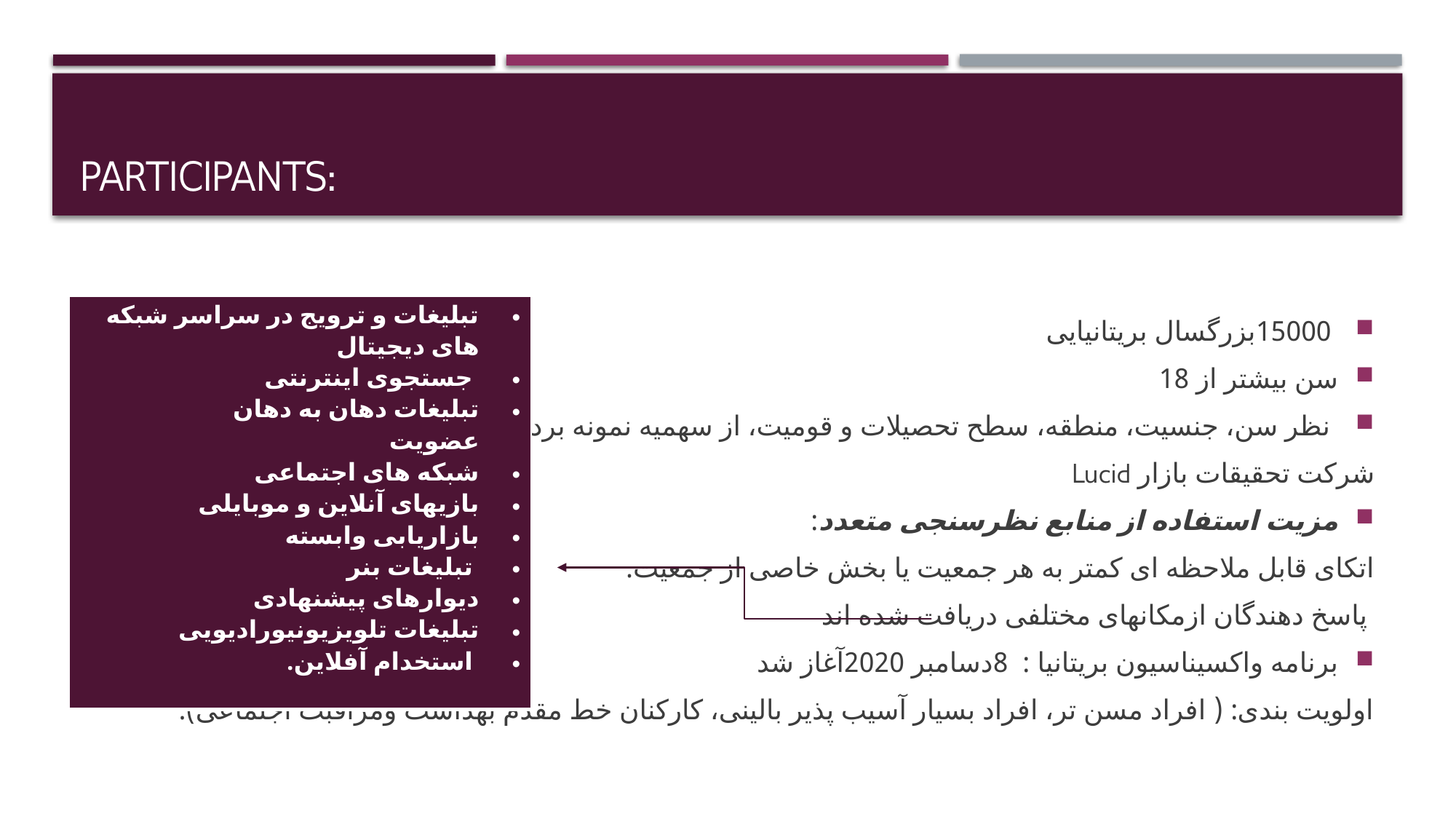

# Participants:
 15000بزرگسال بریتانیایی
سن بیشتر از 18
 نظر سن، جنسیت، منطقه، سطح تحصیلات و قومیت، از سهمیه نمونه برداری شده بودند.
شرکت تحقیقات بازار Lucid
مزیت استفاده از منابع نظرسنجی متعدد:
اتکای قابل ملاحظه ای کمتر به هر جمعیت یا بخش خاصی از جمعیت.
 پاسخ دهندگان ازمکانهای مختلفی دریافت شده اند
برنامه واکسیناسیون بریتانیا :  8دسامبر 2020آغاز شد
اولویت بندی: ( افراد مسن تر، افراد بسیار آسیب پذیر بالینی، کارکنان خط مقدم بهداشت ومراقبت اجتماعی).
| تبلیغات و ترویج در سراسر شبکه های دیجیتال جستجوی اینترنتی تبلیغات دهان به دهان عضویت شبکه های اجتماعی بازیهای آنلاین و موبایلی بازاریابی وابسته تبلیغات بنر دیوارهای پیشنهادی تبلیغات تلویزیونیورادیویی استخدام آفلاین. |
| --- |